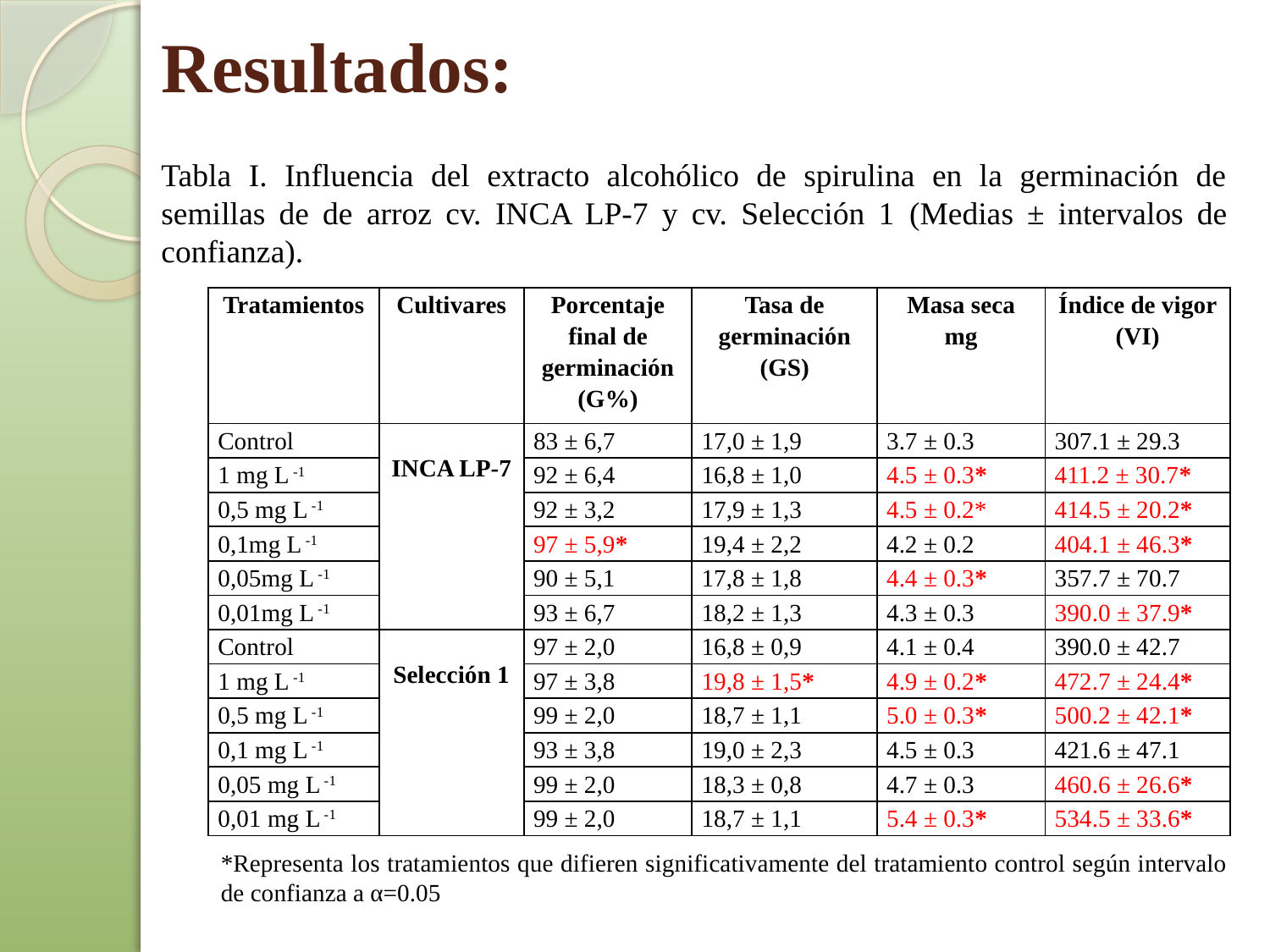

# Resultados:
Tabla I. Influencia del extracto alcohólico de spirulina en la germinación de semillas de de arroz cv. INCA LP-7 y cv. Selección 1 (Medias ± intervalos de confianza).

| Tratamientos | Cultivares | Porcentaje final de germinación (G%) | Tasa de germinación (GS) | Masa seca mg | Índice de vigor (VI) |
| --- | --- | --- | --- | --- | --- |
| Control | INCA LP-7 | 83 ± 6,7 | 17,0 ± 1,9 | 3.7 ± 0.3 | 307.1 ± 29.3 |
| 1 mg L -1 |  | 92 ± 6,4 | 16,8 ± 1,0 | 4.5 ± 0.3\* | 411.2 ± 30.7\* |
| 0,5 mg L -1 |  | 92 ± 3,2 | 17,9 ± 1,3 | 4.5 ± 0.2\* | 414.5 ± 20.2\* |
| 0,1mg L -1 |  | 97 ± 5,9\* | 19,4 ± 2,2 | 4.2 ± 0.2 | 404.1 ± 46.3\* |
| 0,05mg L -1 |  | 90 ± 5,1 | 17,8 ± 1,8 | 4.4 ± 0.3\* | 357.7 ± 70.7 |
| 0,01mg L -1 |  | 93 ± 6,7 | 18,2 ± 1,3 | 4.3 ± 0.3 | 390.0 ± 37.9\* |
| Control | Selección 1 | 97 ± 2,0 | 16,8 ± 0,9 | 4.1 ± 0.4 | 390.0 ± 42.7 |
| 1 mg L -1 |  | 97 ± 3,8 | 19,8 ± 1,5\* | 4.9 ± 0.2\* | 472.7 ± 24.4\* |
| 0,5 mg L -1 |  | 99 ± 2,0 | 18,7 ± 1,1 | 5.0 ± 0.3\* | 500.2 ± 42.1\* |
| 0,1 mg L -1 |  | 93 ± 3,8 | 19,0 ± 2,3 | 4.5 ± 0.3 | 421.6 ± 47.1 |
| 0,05 mg L -1 |  | 99 ± 2,0 | 18,3 ± 0,8 | 4.7 ± 0.3 | 460.6 ± 26.6\* |
| 0,01 mg L -1 |  | 99 ± 2,0 | 18,7 ± 1,1 | 5.4 ± 0.3\* | 534.5 ± 33.6\* |
*Representa los tratamientos que difieren significativamente del tratamiento control según intervalo de confianza a α=0.05